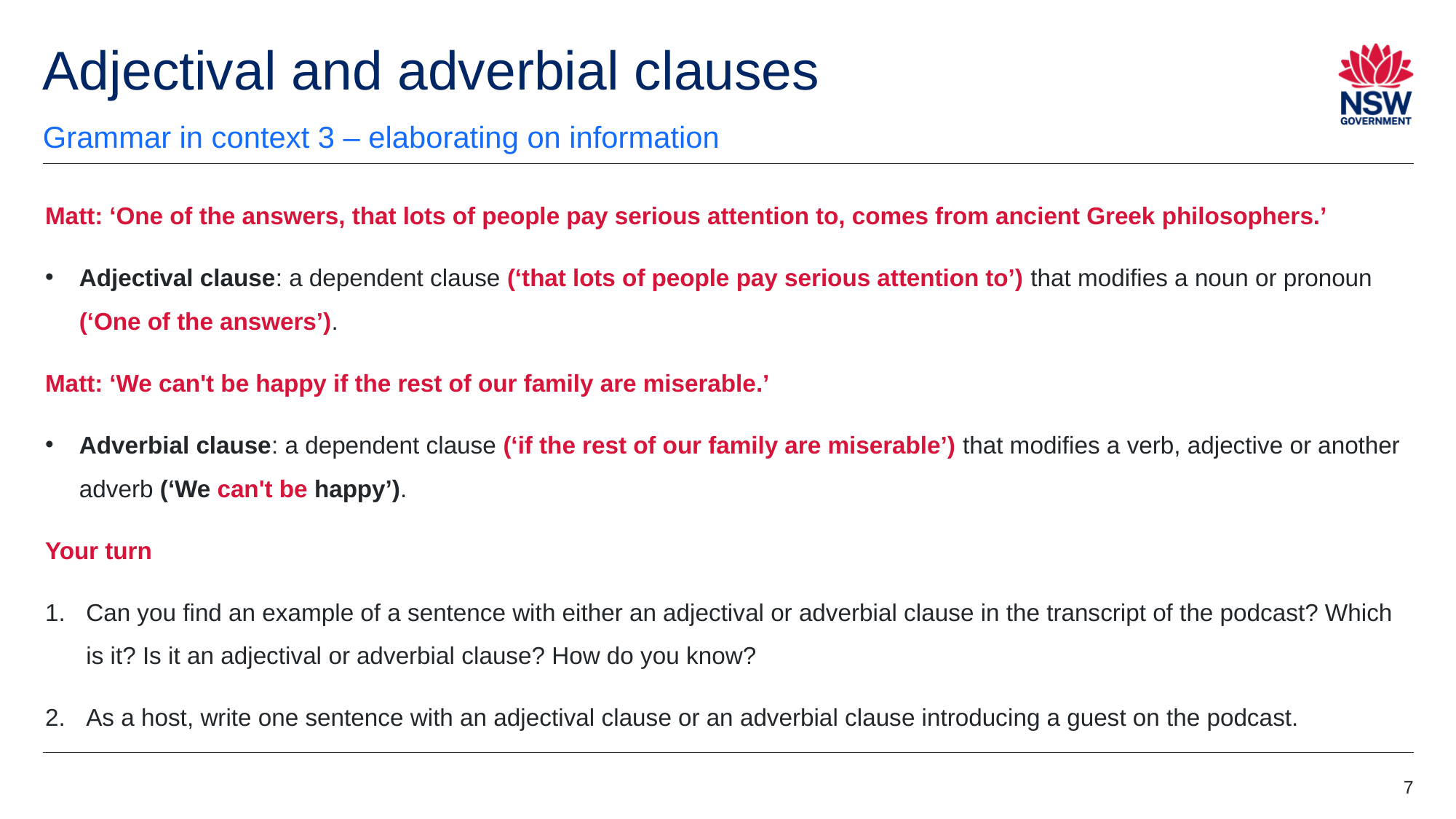

# Adjectival and adverbial clauses
Grammar in context 3 – elaborating on information
Matt: ‘One of the answers, that lots of people pay serious attention to, comes from ancient Greek philosophers.’
Adjectival clause: a dependent clause (‘that lots of people pay serious attention to’) that modifies a noun or pronoun (‘One of the answers’).
Matt: ‘We can't be happy if the rest of our family are miserable.’
Adverbial clause: a dependent clause (‘if the rest of our family are miserable’) that modifies a verb, adjective or another adverb (‘We can't be happy’).
Your turn
Can you find an example of a sentence with either an adjectival or adverbial clause in the transcript of the podcast? Which is it? Is it an adjectival or adverbial clause? How do you know?
As a host, write one sentence with an adjectival clause or an adverbial clause introducing a guest on the podcast.
7